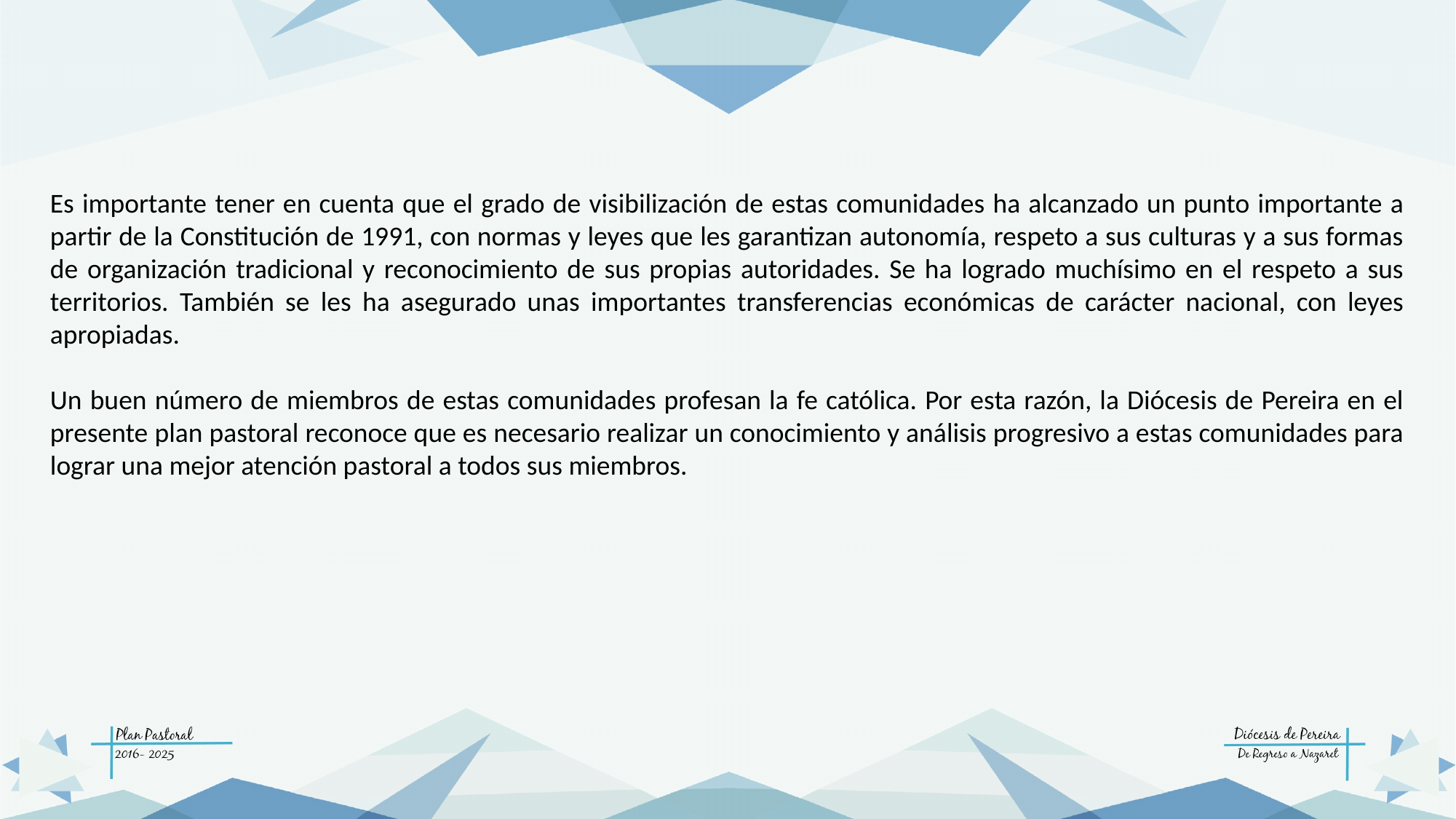

Es importante tener en cuenta que el grado de visibilización de estas comunidades ha alcanzado un punto importante a partir de la Constitución de 1991, con normas y leyes que les garantizan autonomía, respeto a sus culturas y a sus formas de organización tradicional y reconocimiento de sus propias autoridades. Se ha logrado muchísimo en el respeto a sus territorios. También se les ha asegurado unas importantes transferencias económicas de carácter nacional, con leyes apropiadas.

Un buen número de miembros de estas comunidades profesan la fe católica. Por esta razón, la Diócesis de Pereira en el presente plan pastoral reconoce que es necesario realizar un conocimiento y análisis progresivo a estas comunidades para lograr una mejor atención pastoral a todos sus miembros.